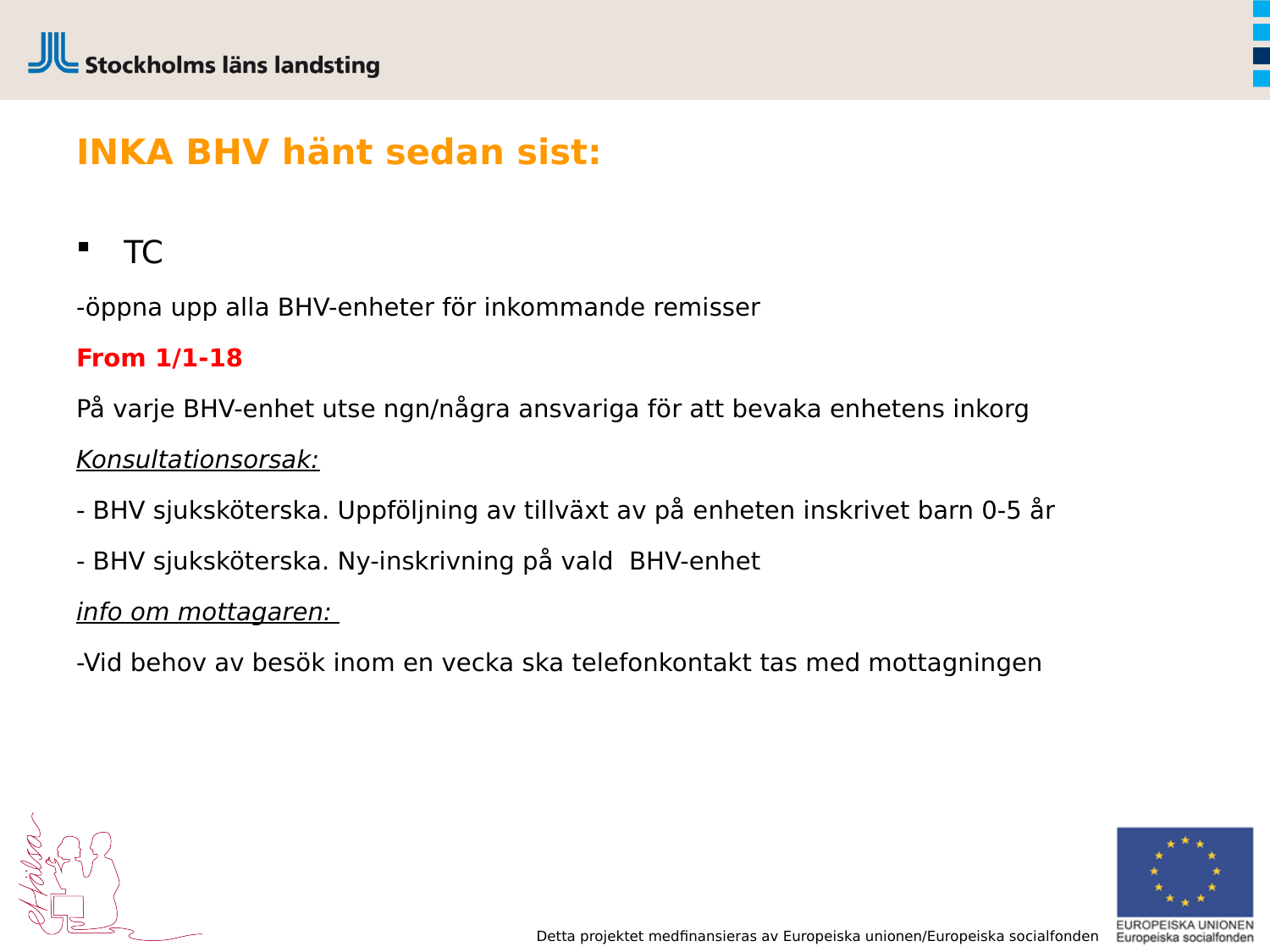

# INKA BHV hänt sedan sist:
TC
-öppna upp alla BHV-enheter för inkommande remisser
From 1/1-18
På varje BHV-enhet utse ngn/några ansvariga för att bevaka enhetens inkorg
Konsultationsorsak:
- BHV sjuksköterska. Uppföljning av tillväxt av på enheten inskrivet barn 0-5 år
- BHV sjuksköterska. Ny-inskrivning på vald  BHV-enhet
info om mottagaren:
-Vid behov av besök inom en vecka ska telefonkontakt tas med mottagningen